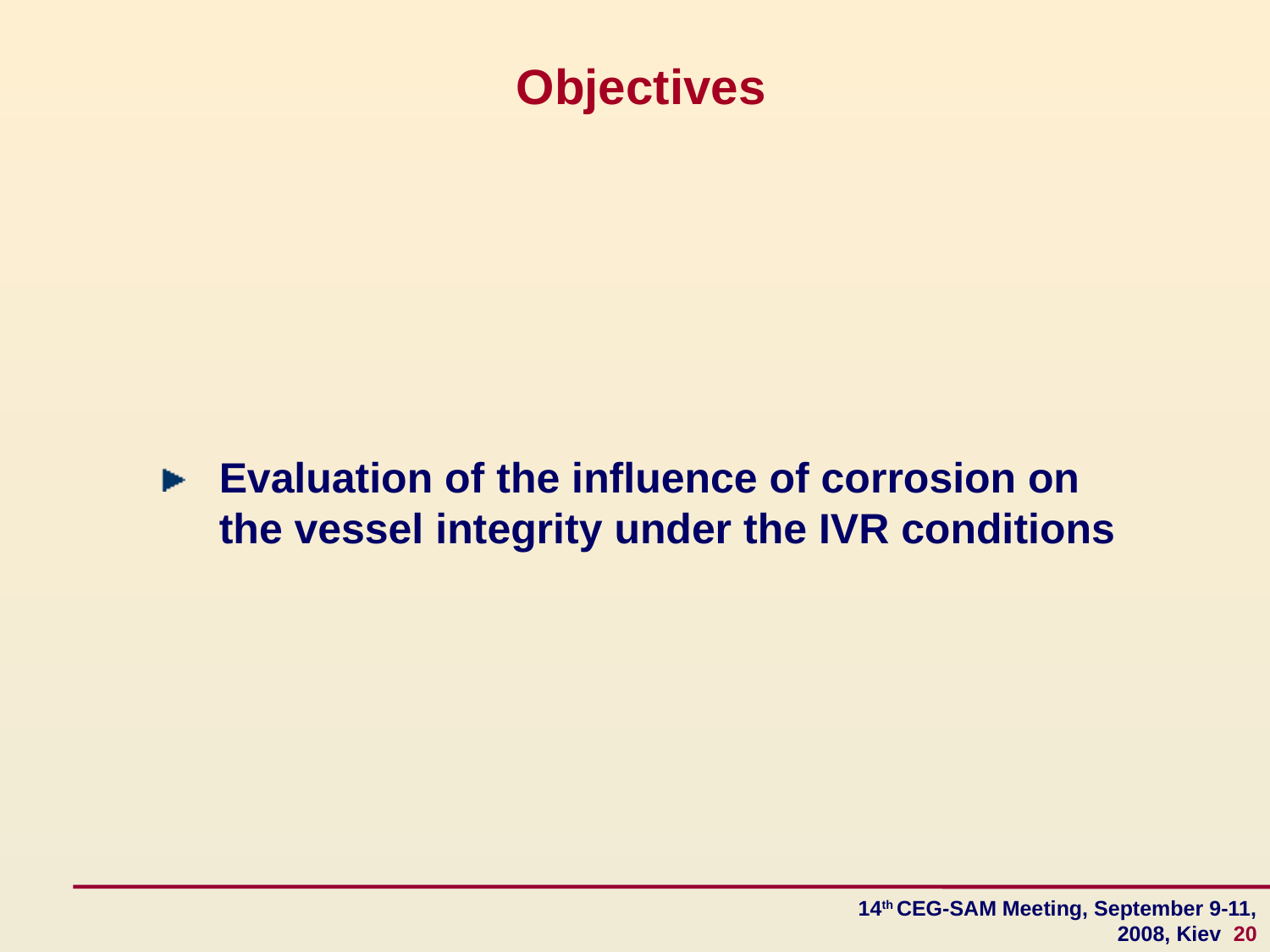

Objectives

Evaluation of the influence of corrosion on the vessel integrity under the IVR conditions
14th CEG-SAM Meeting, September 9-11, 2008, Kiev  20